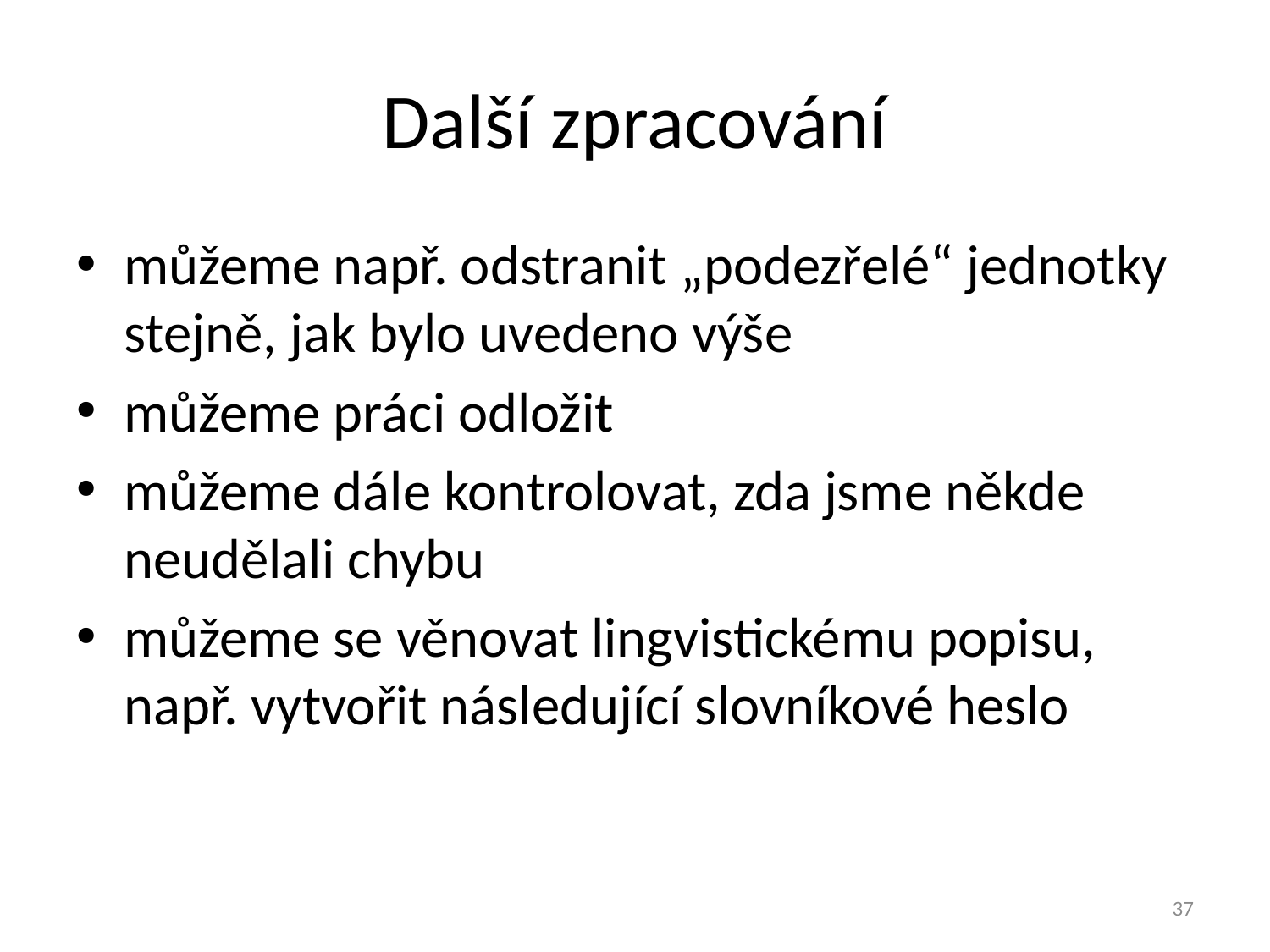

# Další zpracování
můžeme např. odstranit „podezřelé“ jednotky stejně, jak bylo uvedeno výše
můžeme práci odložit
můžeme dále kontrolovat, zda jsme někde neudělali chybu
můžeme se věnovat lingvistickému popisu, např. vytvořit následující slovníkové heslo
37